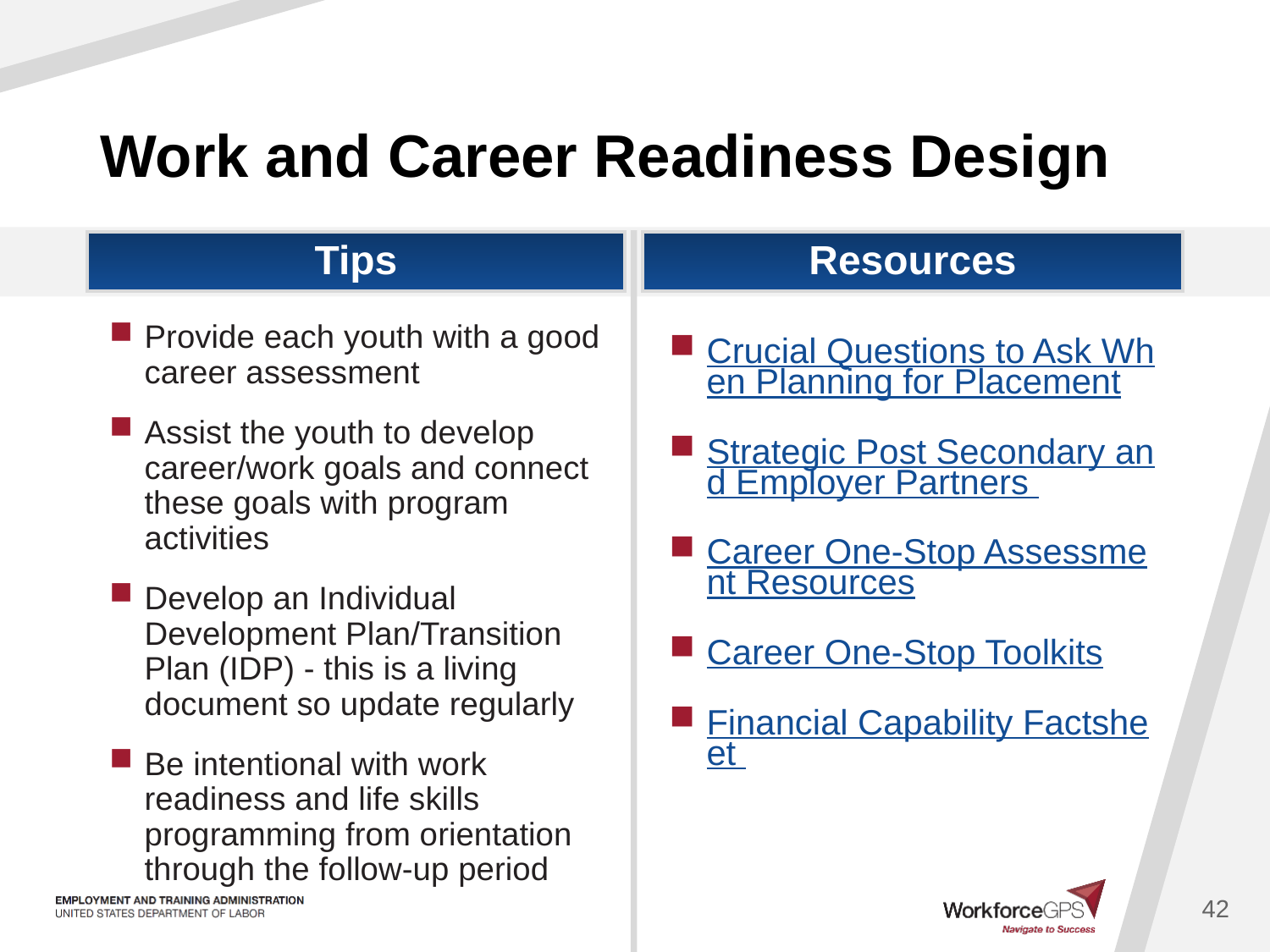

# Work and Career Readiness Design
Tips
Resources
Provide each youth with a good career assessment
Assist the youth to develop career/work goals and connect these goals with program activities
Develop an Individual Development Plan/Transition Plan (IDP) - this is a living document so update regularly
Be intentional with work readiness and life skills programming from orientation through the follow-up period
Crucial Questions to Ask When Planning for Placement
Strategic Post Secondary and Employer Partners
Career One-Stop Assessment Resources
Career One-Stop Toolkits
Financial Capability Factsheet

42